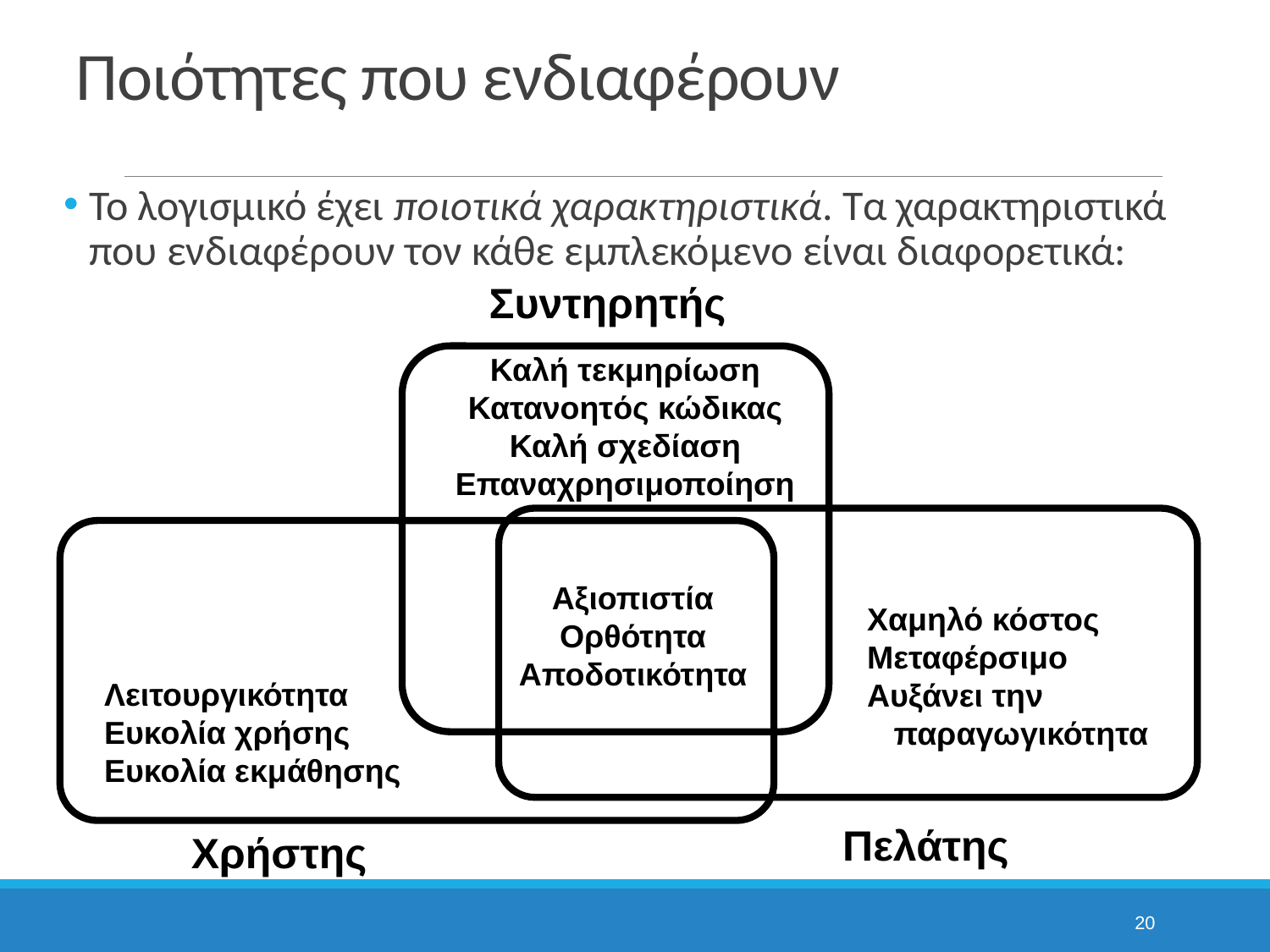

# Ποιότητες που ενδιαφέρουν
Το λογισμικό έχει ποιοτικά χαρακτηριστικά. Τα χαρακτηριστικά που ενδιαφέρουν τον κάθε εμπλεκόμενο είναι διαφορετικά:
Συντηρητής
Καλή τεκμηρίωση
Κατανοητός κώδικας
Καλή σχεδίαση
Επαναχρησιμοποίηση

Αξιοπιστία
Ορθότητα
Αποδοτικότητα
Χαμηλό κόστος
Μεταφέρσιμο
Αυξάνει την
   παραγωγικότητα
Λειτουργικότητα
Ευκολία χρήσης
Ευκολία εκμάθησης
Πελάτης
Χρήστης
20